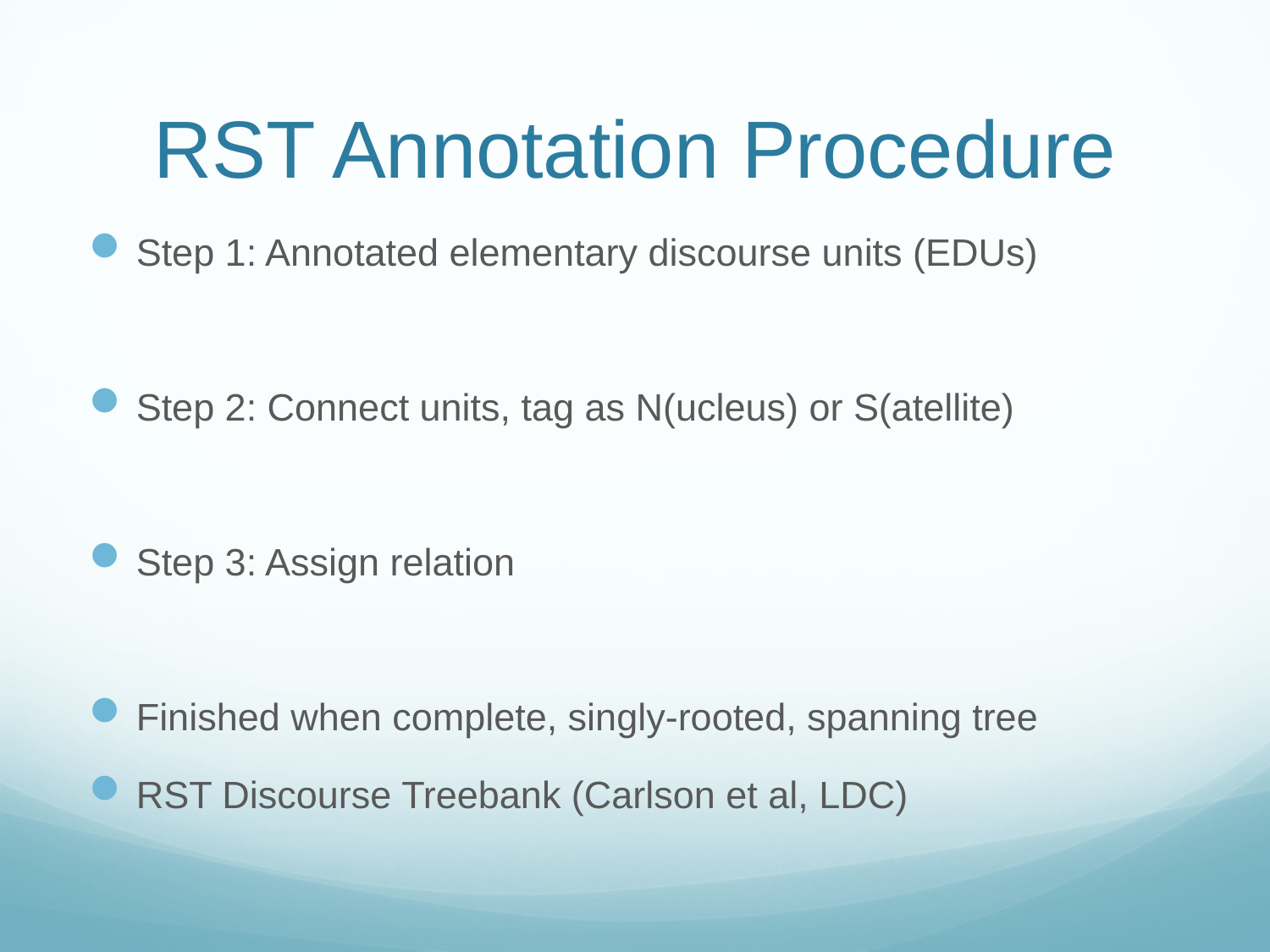

# RST Annotation Procedure
Step 1: Annotated elementary discourse units (EDUs)

Step 2: Connect units, tag as N(ucleus) or S(atellite)

Step 3: Assign relation

Finished when complete, singly-rooted, spanning tree
RST Discourse Treebank (Carlson et al, LDC)